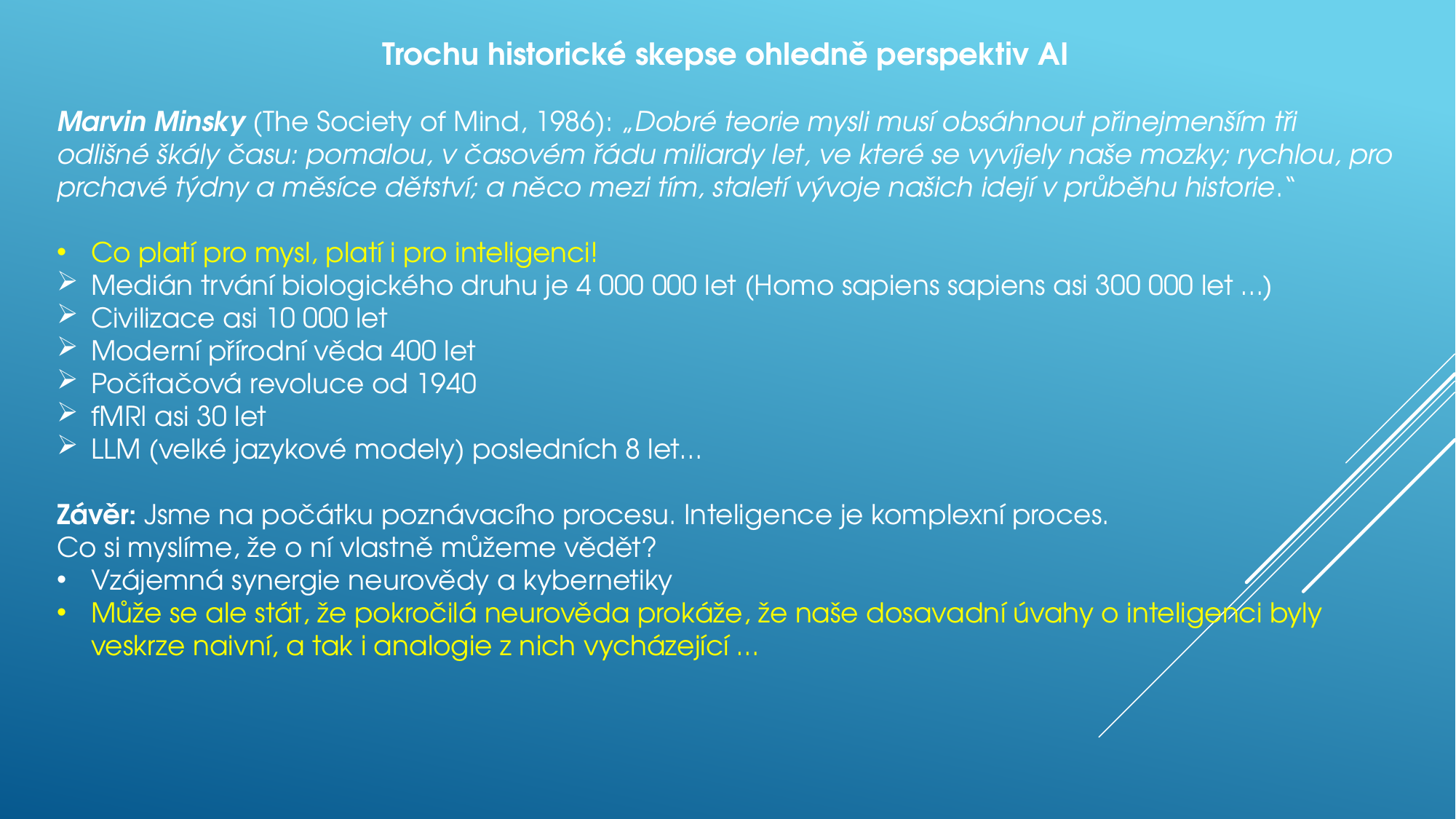

Trochu historické skepse ohledně perspektiv AI

Marvin Minsky (The Society of Mind, 1986): „Dobré teorie mysli musí obsáhnout přinejmenším tři odlišné škály času: pomalou, v časovém řádu miliardy let, ve které se vyvíjely naše mozky; rychlou, pro prchavé týdny a měsíce dětství; a něco mezi tím, staletí vývoje našich idejí v průběhu historie.“

Co platí pro mysl, platí i pro inteligenci!
Medián trvání biologického druhu je 4 000 000 let (Homo sapiens sapiens asi 300 000 let …)
Civilizace asi 10 000 let
Moderní přírodní věda 400 let
Počítačová revoluce od 1940
fMRI asi 30 let
LLM (velké jazykové modely) posledních 8 let…

Závěr: Jsme na počátku poznávacího procesu. Inteligence je komplexní proces.
Co si myslíme, že o ní vlastně můžeme vědět?
Vzájemná synergie neurovědy a kybernetiky
Může se ale stát, že pokročilá neurověda prokáže, že naše dosavadní úvahy o inteligenci byly veskrze naivní, a tak i analogie z nich vycházející …